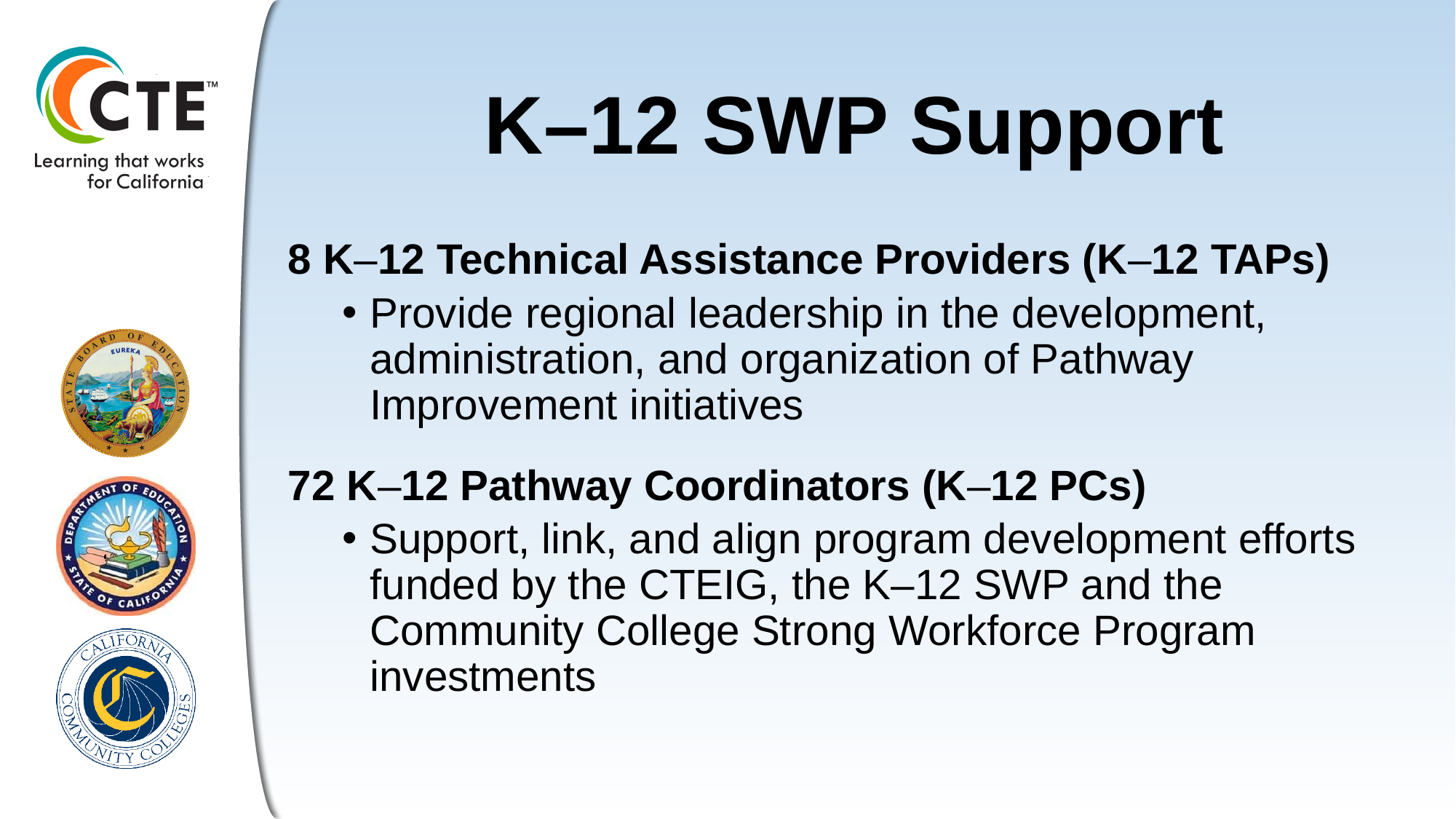

# K–12 SWP Support
8 K–12 Technical Assistance Providers (K–12 TAPs)
Provide regional leadership in the development, administration, and organization of Pathway Improvement initiatives
72 K–12 Pathway Coordinators (K–12 PCs)
Support, link, and align program development efforts funded by the CTEIG, the K–12 SWP and the Community College Strong Workforce Program investments